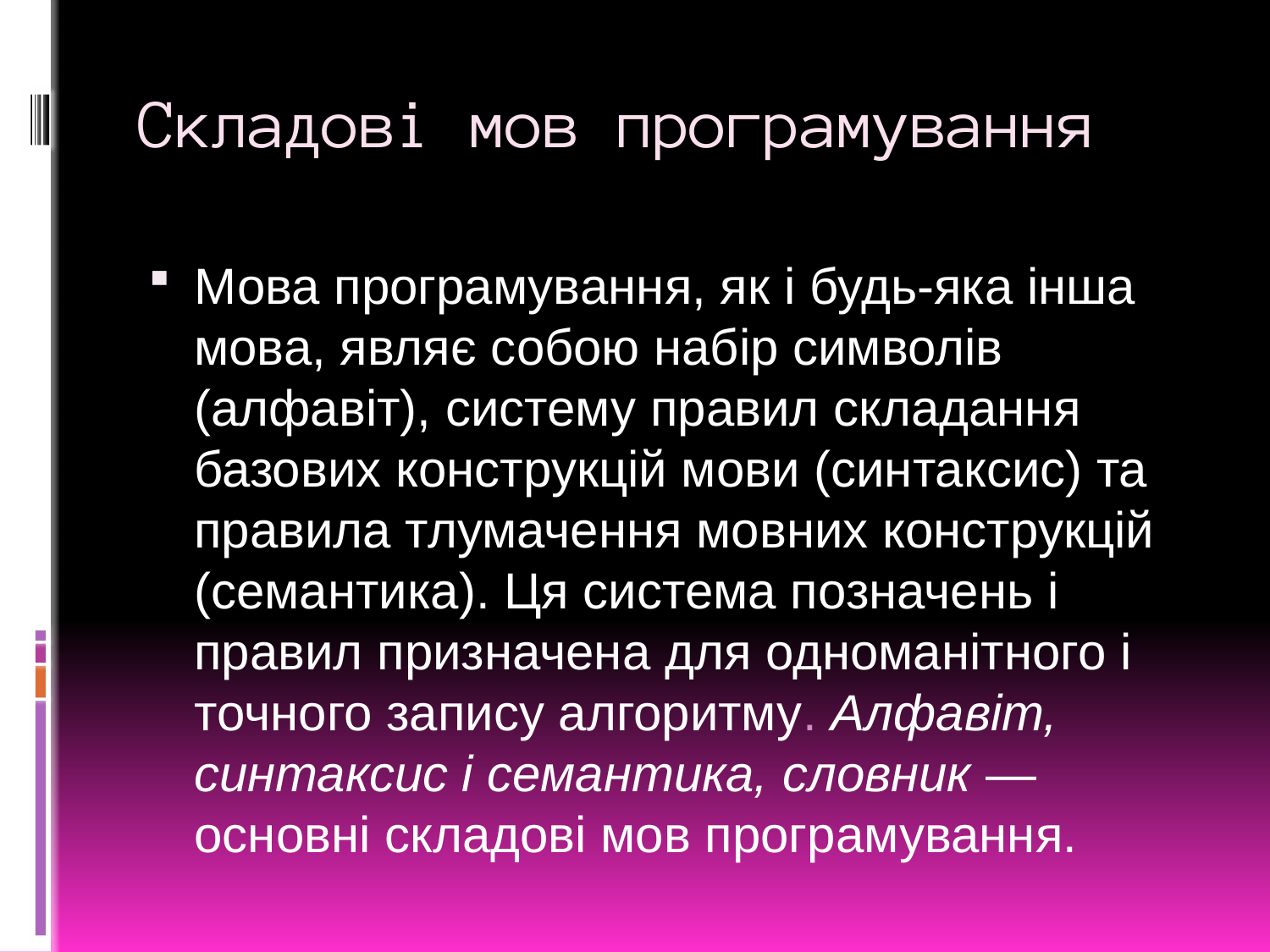

# Складові мов програмування
Мова програмування, як і будь-яка інша мова, являє собою набір символів (алфавіт), систему правил складання базових конструкцій мови (синтаксис) та правила тлумачення мовних конструкцій (семантика). Ця система позначень і правил призначена для одноманітного і точного запису алгоритму. Алфавіт, синтаксис і семантика, словник —  основні складові мов програмування.